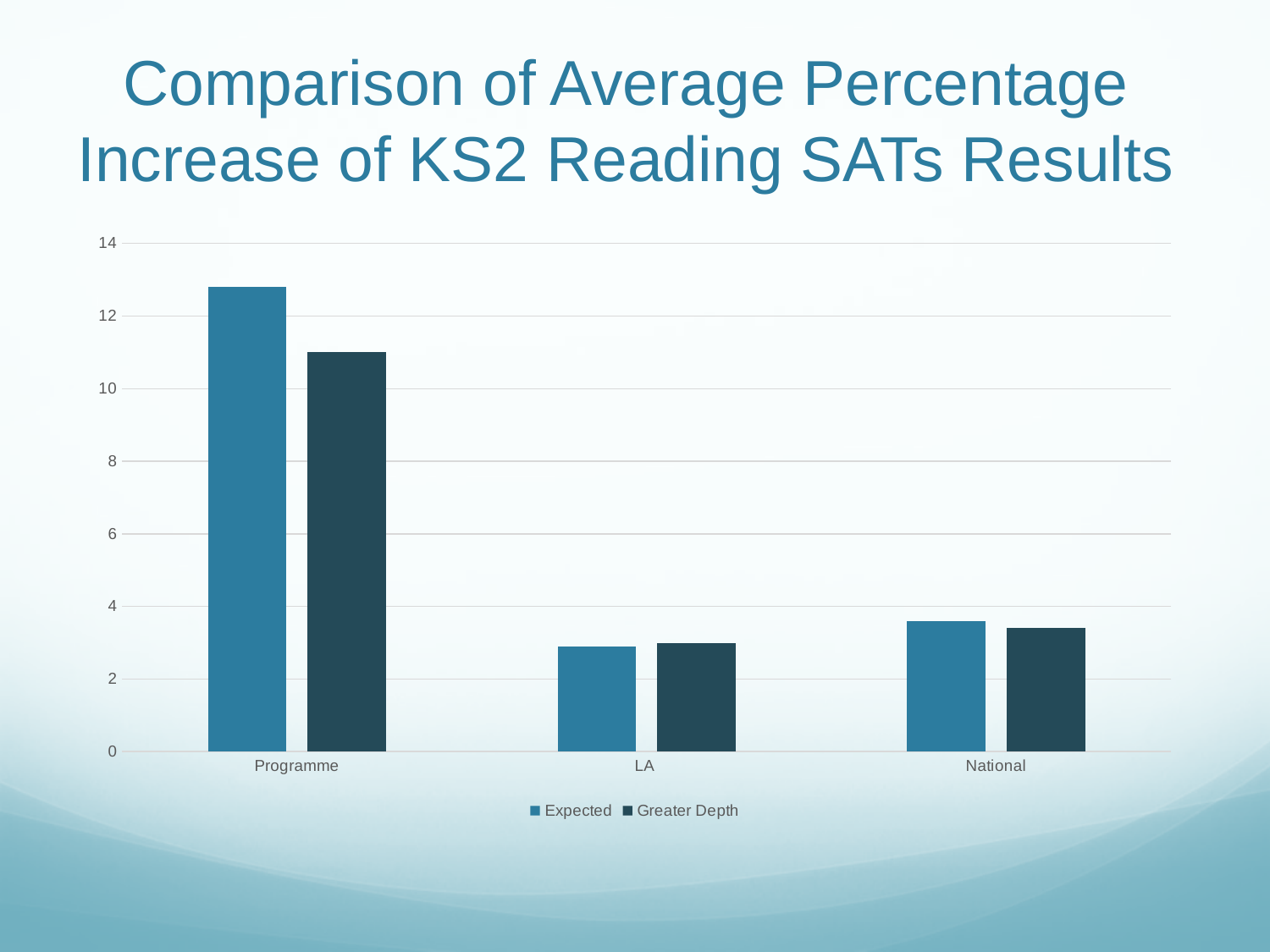

# Comparison of Average Percentage Increase of KS2 Reading SATs Results

### Chart

| Category | Expected | Greater Depth |
|---|---|---|
| Programme | 12.8 | 11.0 |
| LA  | 2.9 | 3.0 |
| National | 3.6 | 3.4 |